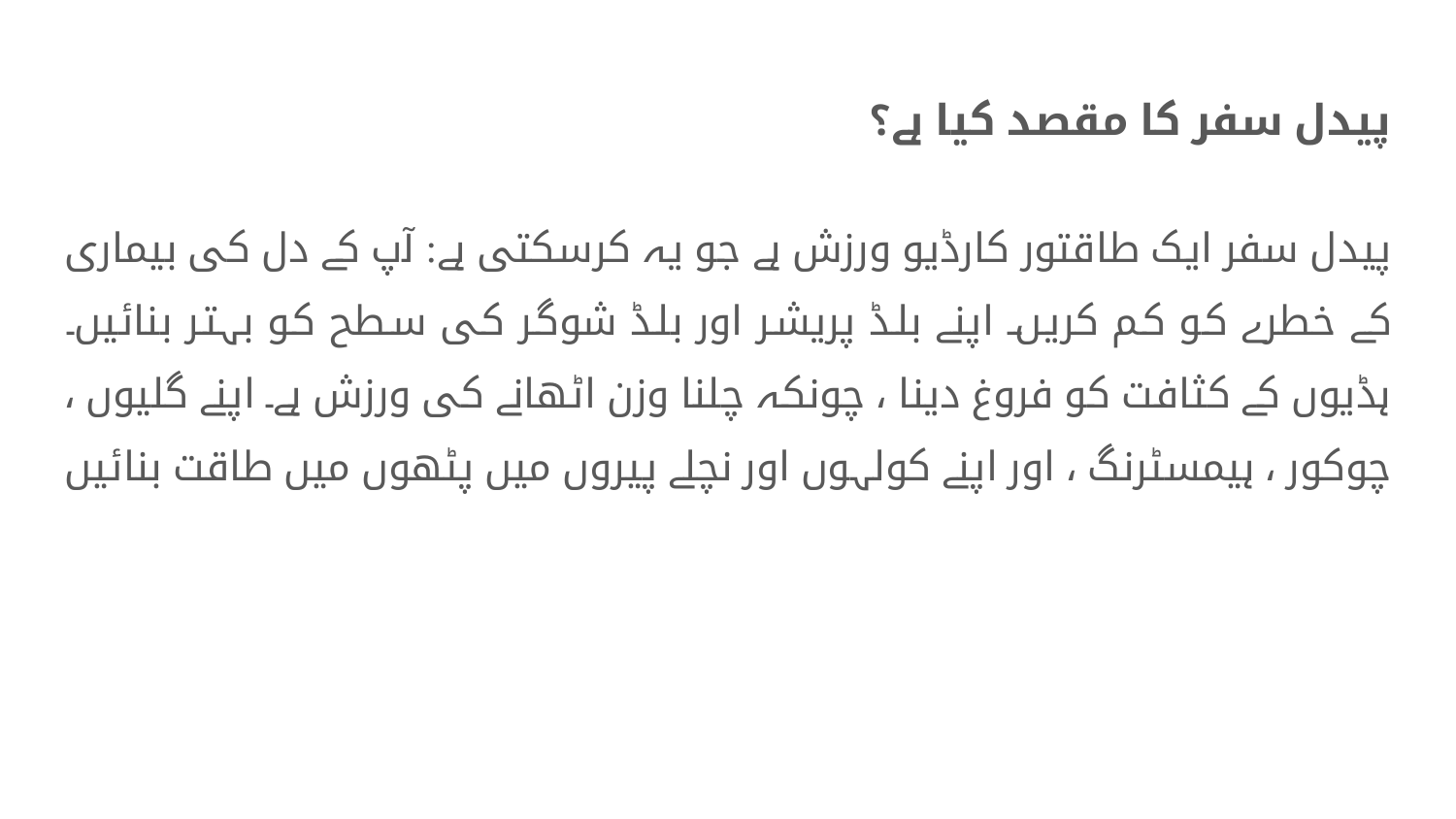

# پیدل سفر کا مقصد کیا ہے؟
پیدل سفر ایک طاقتور کارڈیو ورزش ہے جو یہ کرسکتی ہے: آپ کے دل کی بیماری کے خطرے کو کم کریں۔ اپنے بلڈ پریشر اور بلڈ شوگر کی سطح کو بہتر بنائیں۔ ہڈیوں کے کثافت کو فروغ دینا ، چونکہ چلنا وزن اٹھانے کی ورزش ہے۔ اپنے گلیوں ، چوکور ، ہیمسٹرنگ ، اور اپنے کولہوں اور نچلے پیروں میں پٹھوں میں طاقت بنائیں